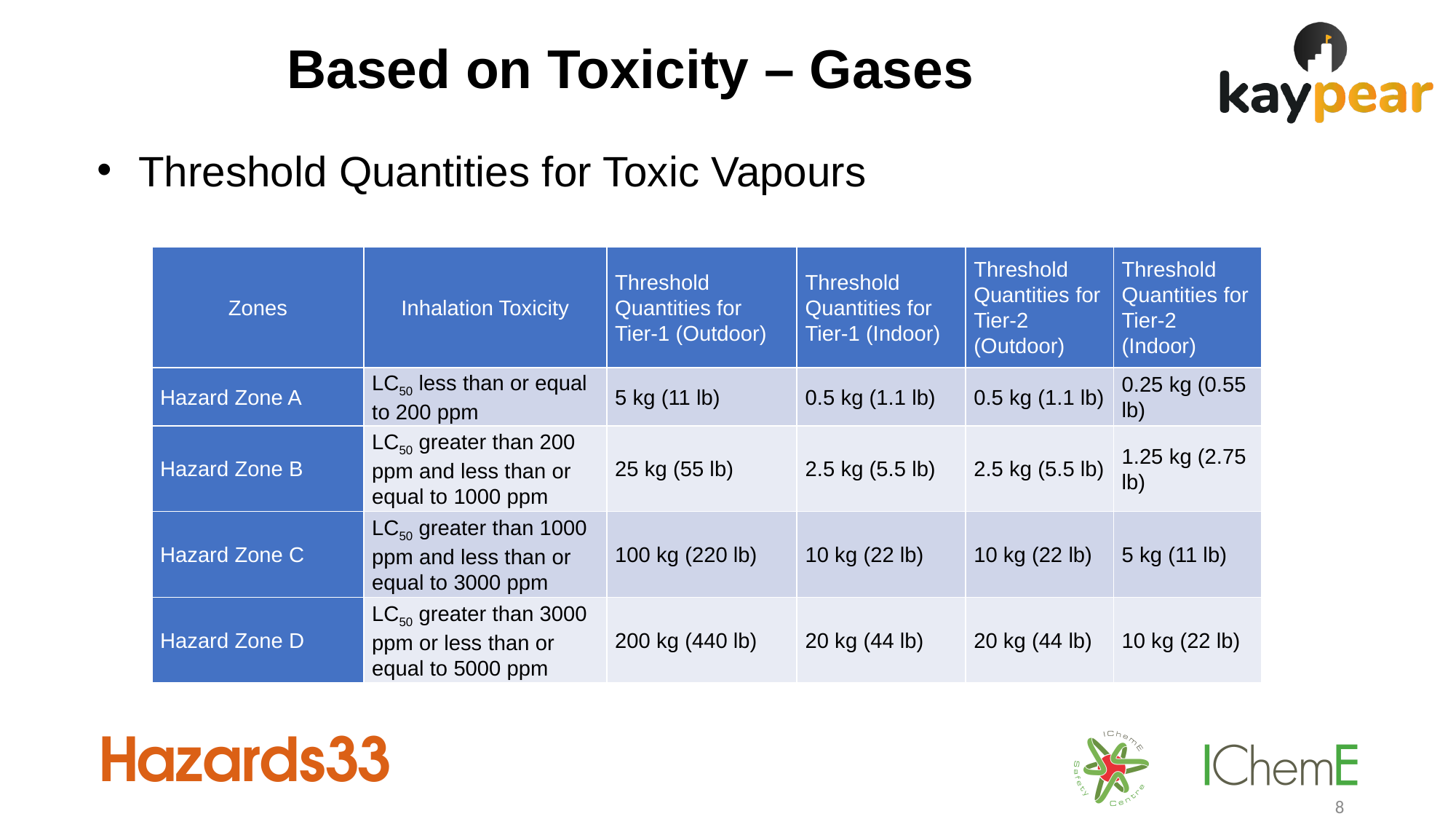

Based on Toxicity – Gases
Threshold Quantities for Toxic Vapours
| Zones | Inhalation Toxicity | Threshold Quantities for Tier-1 (Outdoor) | Threshold Quantities for Tier-1 (Indoor) | Threshold Quantities for Tier-2 (Outdoor) | Threshold Quantities for Tier-2 (Indoor) |
| --- | --- | --- | --- | --- | --- |
| Hazard Zone A | LC50 less than or equal to 200 ppm | 5 kg (11 lb) | 0.5 kg (1.1 lb) | 0.5 kg (1.1 lb) | 0.25 kg (0.55 lb) |
| Hazard Zone B | LC50 greater than 200 ppm and less than or equal to 1000 ppm | 25 kg (55 lb) | 2.5 kg (5.5 lb) | 2.5 kg (5.5 lb) | 1.25 kg (2.75 lb) |
| Hazard Zone C | LC50 greater than 1000 ppm and less than or equal to 3000 ppm | 100 kg (220 lb) | 10 kg (22 lb) | 10 kg (22 lb) | 5 kg (11 lb) |
| Hazard Zone D | LC50 greater than 3000 ppm or less than or equal to 5000 ppm | 200 kg (440 lb) | 20 kg (44 lb) | 20 kg (44 lb) | 10 kg (22 lb) |
8